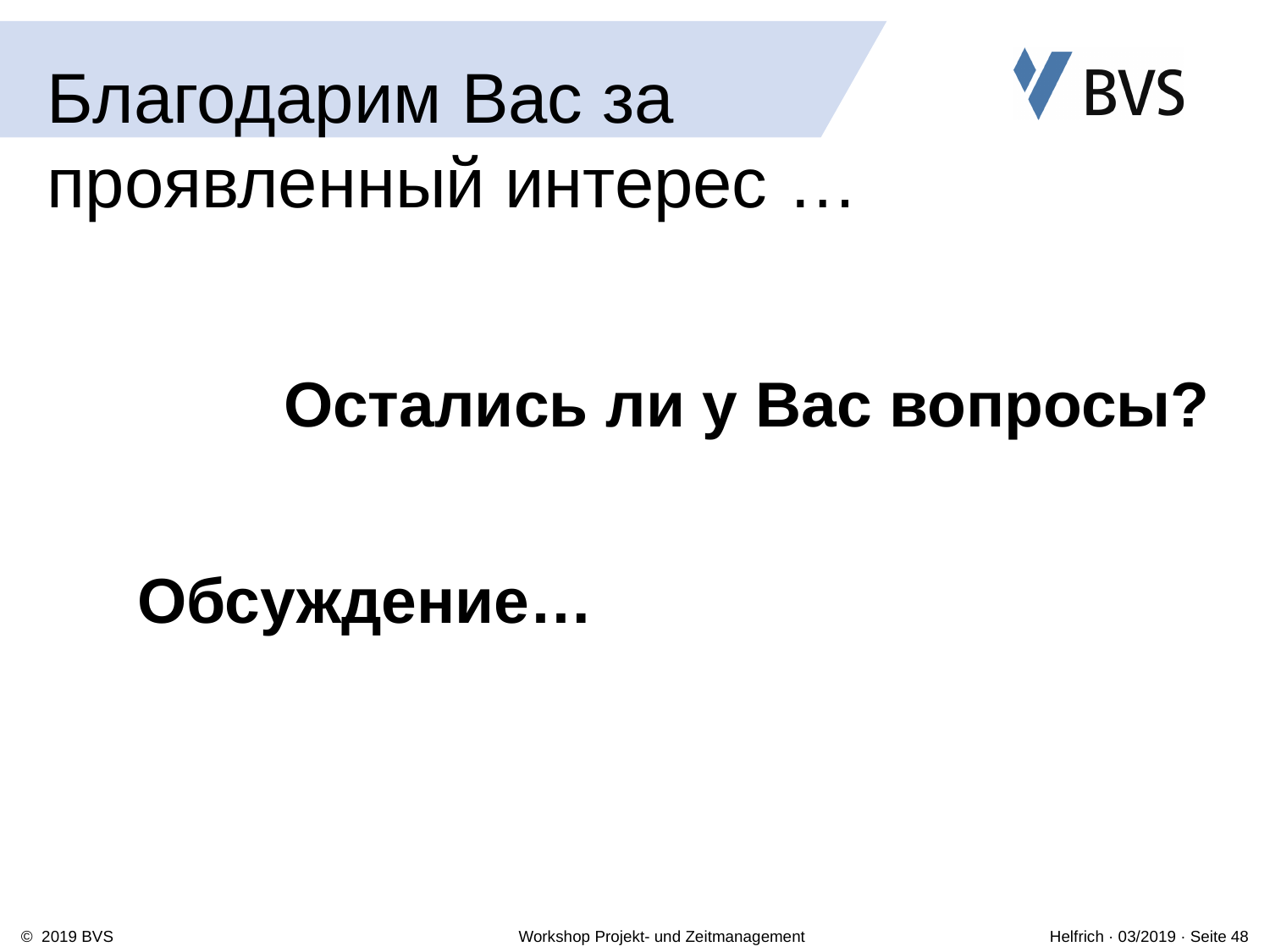

Благодарим Вас за проявленный интерес …

Остались ли у Вас вопросы?

Обсуждение…